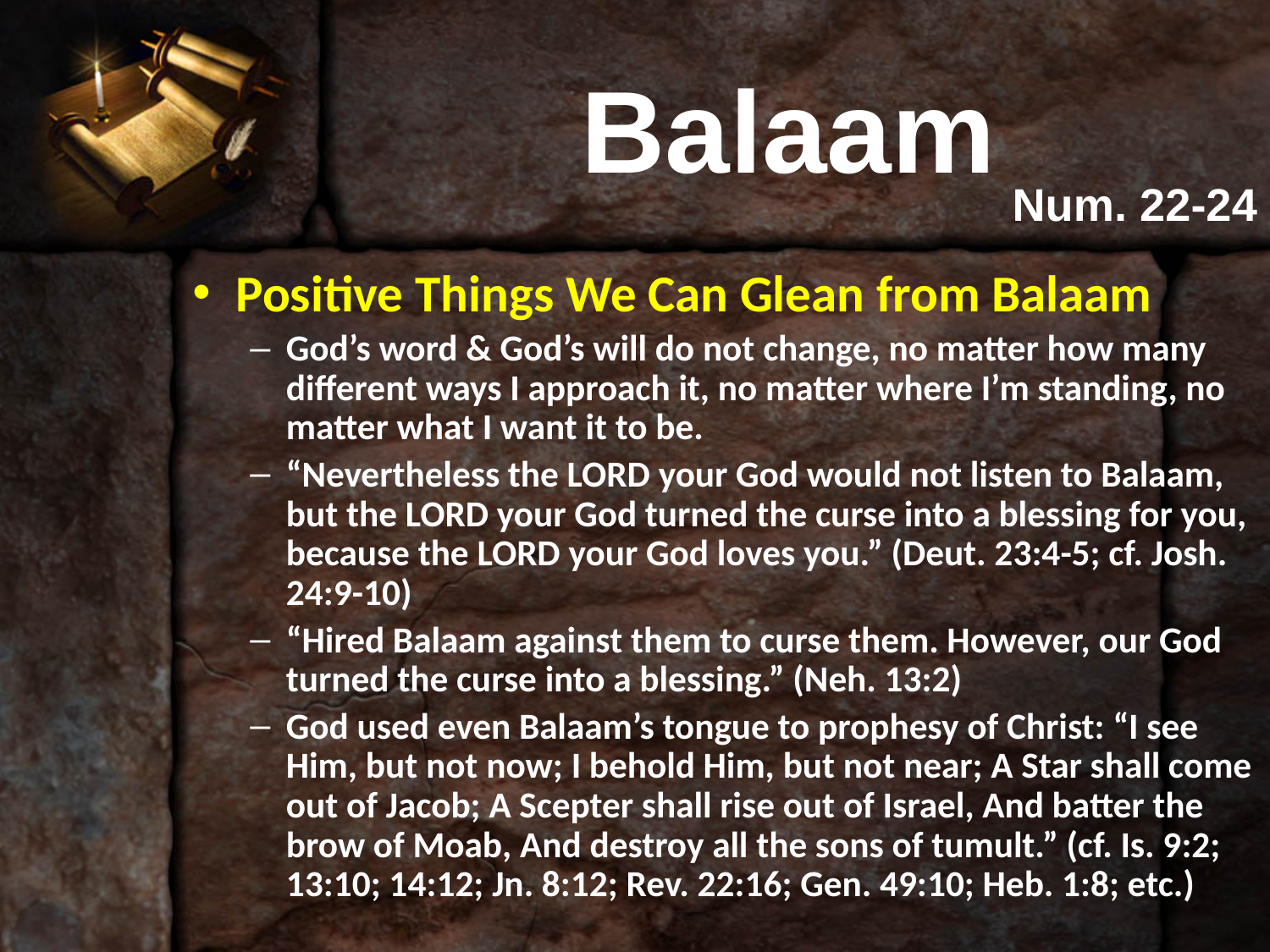

# Balaam
Num. 22-24
Positive Things We Can Glean from Balaam
God’s word & God’s will do not change, no matter how many different ways I approach it, no matter where I’m standing, no matter what I want it to be.
“Nevertheless the LORD your God would not listen to Balaam, but the LORD your God turned the curse into a blessing for you, because the LORD your God loves you.” (Deut. 23:4-5; cf. Josh. 24:9-10)
“Hired Balaam against them to curse them. However, our God turned the curse into a blessing.” (Neh. 13:2)
God used even Balaam’s tongue to prophesy of Christ: “I see Him, but not now; I behold Him, but not near; A Star shall come out of Jacob; A Scepter shall rise out of Israel, And batter the brow of Moab, And destroy all the sons of tumult.” (cf. Is. 9:2; 13:10; 14:12; Jn. 8:12; Rev. 22:16; Gen. 49:10; Heb. 1:8; etc.)